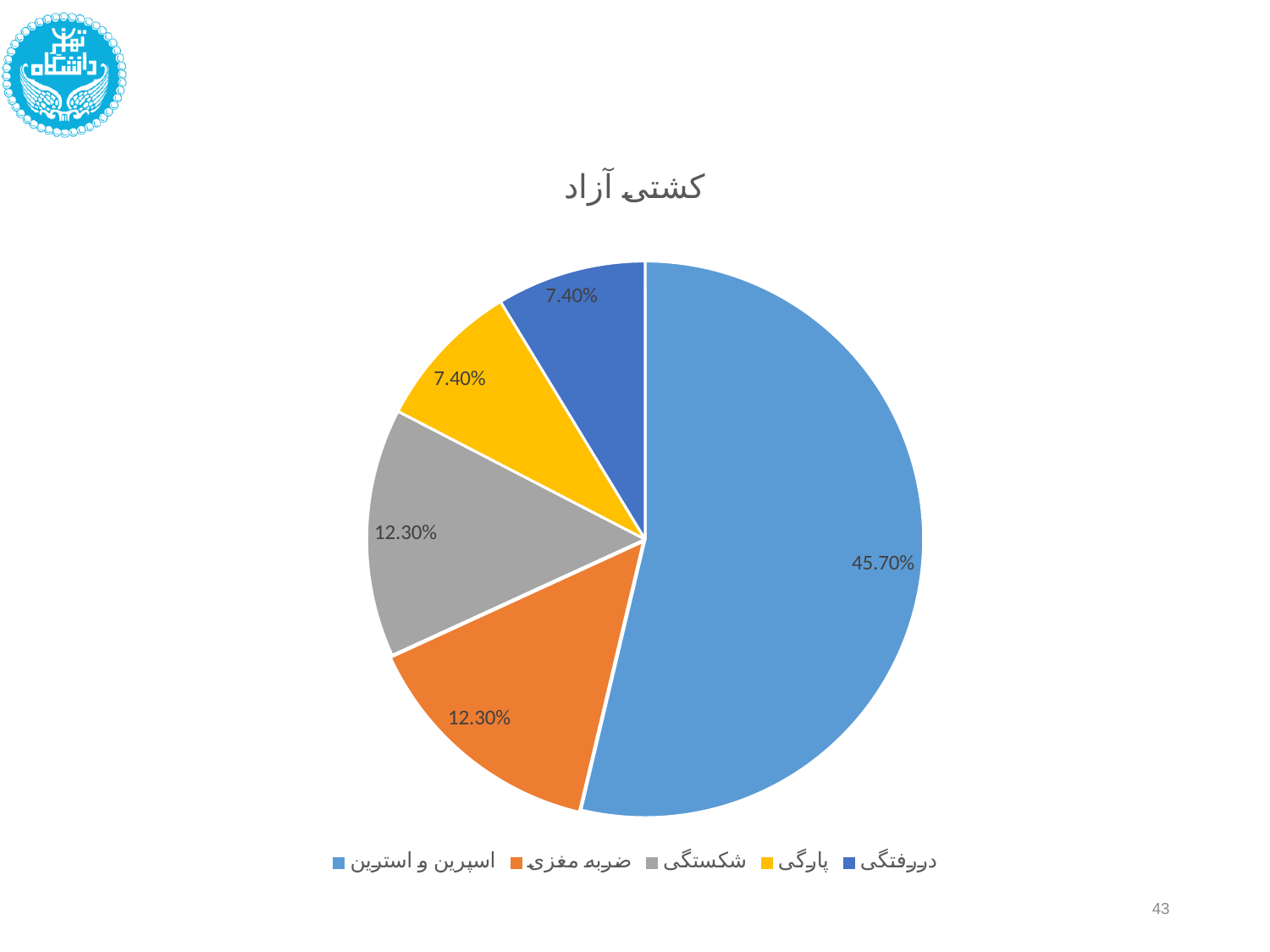

### Chart:

| Category | کشتی آزاد |
|---|---|
| اسپرین و استرین | 0.457 |
| ضربه مغزی | 0.123 |
| شکستگی | 0.123 |
| پارگی | 0.074 |
| دررفتگی | 0.074 |
43